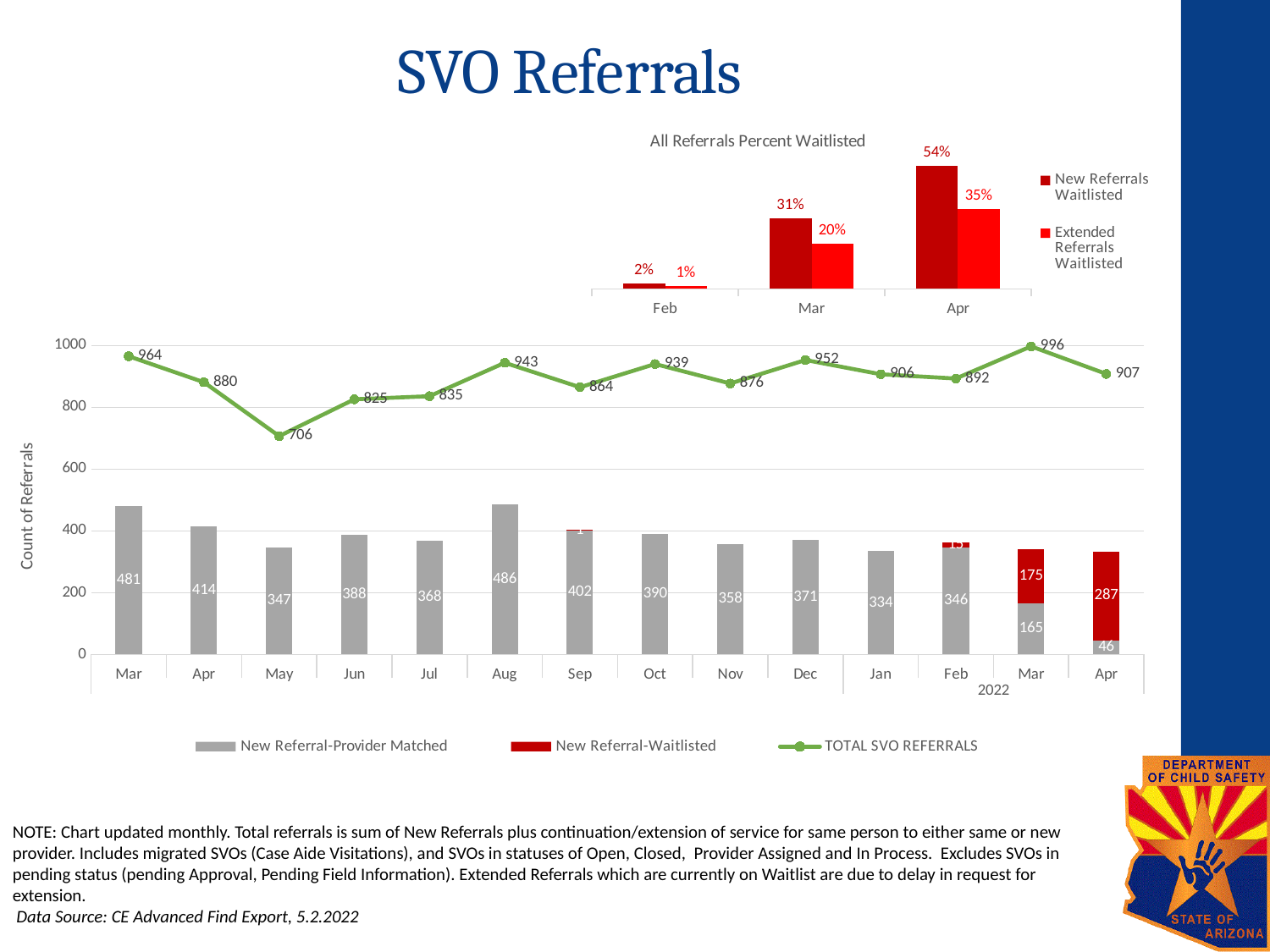

# SVO Referrals

### Chart: All Referrals Percent Waitlisted

| Category | New Referrals Waitlisted | Extended Referrals Waitlisted |
|---|---|---|
| Feb | 0.02466367713004484 | 0.013182674199623353 |
| Mar | 0.30622489959839355 | 0.19817073170731708 |
| Apr | 0.5369349503858876 | 0.34843205574912894 |

### Chart

| Category | New Referral-Provider Matched | New Referral-Waitlisted | TOTAL SVO REFERRALS |
|---|---|---|---|
| Mar | 481.0 | None | 964.0 |
| Apr | 414.0 | None | 880.0 |
| May | 347.0 | None | 706.0 |
| Jun | 388.0 | None | 825.0 |
| Jul | 368.0 | None | 835.0 |
| Aug | 486.0 | None | 943.0 |
| Sep | 402.0 | 1.0 | 864.0 |
| Oct | 390.0 | None | 939.0 |
| Nov | 358.0 | None | 876.0 |
| Dec | 371.0 | None | 952.0 |
| Jan | 334.0 | None | 906.0 |
| Feb | 346.0 | 15.0 | 892.0 |
| Mar | 165.0 | 175.0 | 996.0 |
| Apr | 46.0 | 287.0 | 907.0 |
NOTE: Chart updated monthly. Total referrals is sum of New Referrals plus continuation/extension of service for same person to either same or new provider. Includes migrated SVOs (Case Aide Visitations), and SVOs in statuses of Open, Closed,  Provider Assigned and In Process.  Excludes SVOs in pending status (pending Approval, Pending Field Information). Extended Referrals which are currently on Waitlist are due to delay in request for extension.
 Data Source: CE Advanced Find Export, 5.2.2022